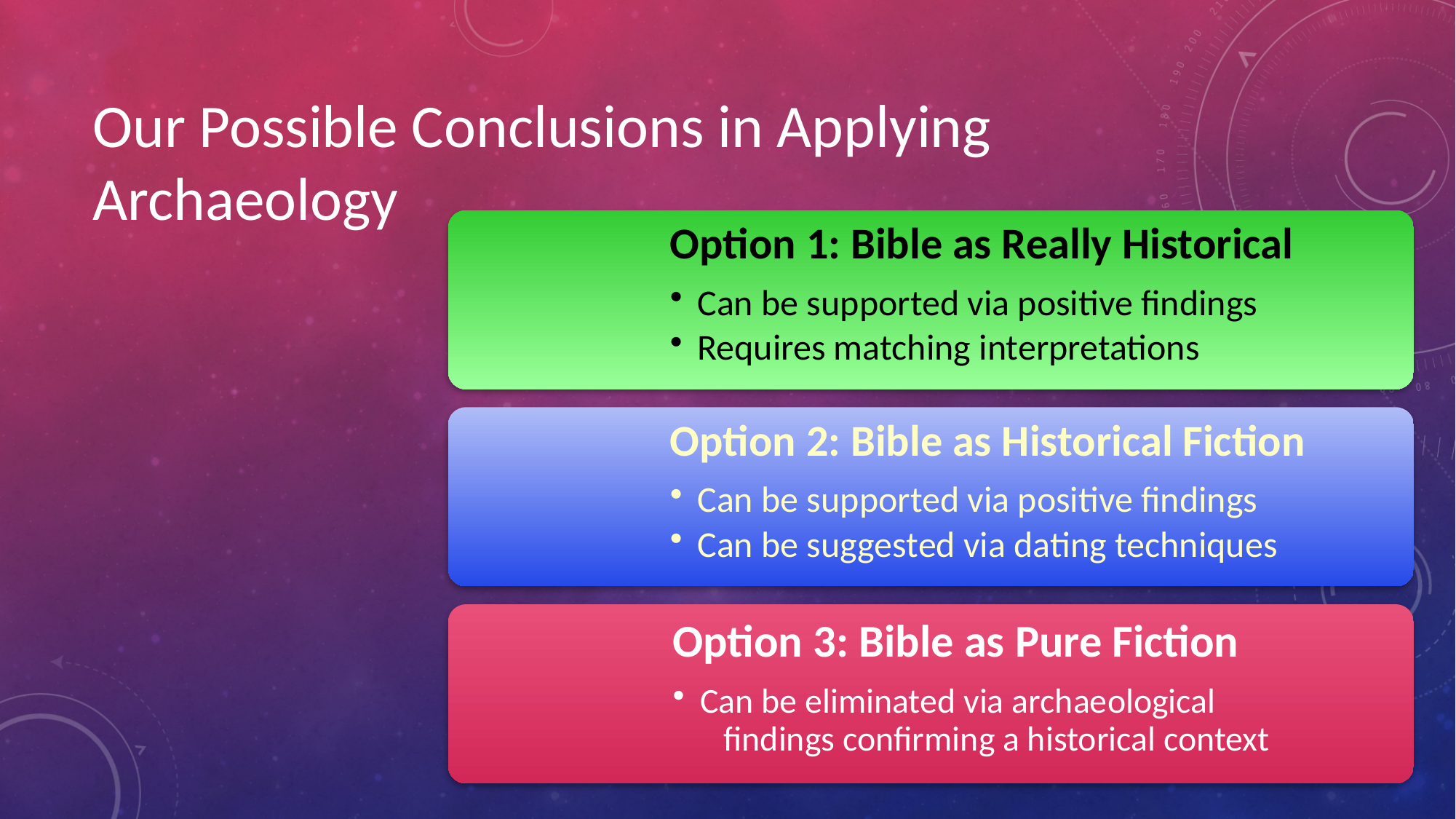

# Our Possible Conclusions in Applying Archaeology
Option 1: Bible as Really Historical
Can be supported via positive findings
Requires matching interpretations
Option 2: Bible as Historical Fiction
Can be supported via positive findings
Can be suggested via dating techniques
Option 3: Bible as Pure Fiction
Can be eliminated via archaeological
   findings confirming a historical context